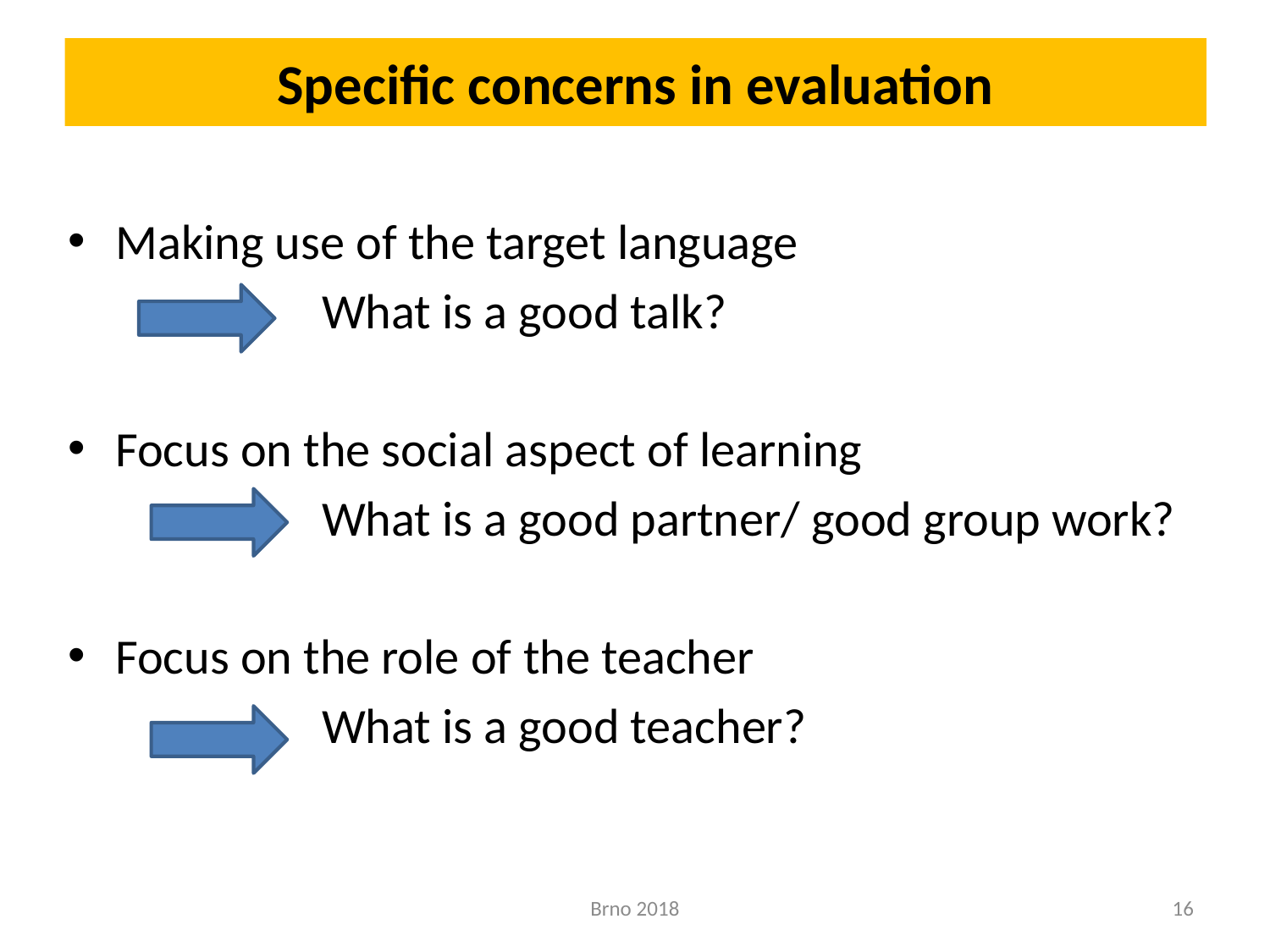

# Specific concerns in evaluation

Making use of the target language
		What is a good talk?

Focus on the social aspect of learning
		What is a good partner/ good group work?

Focus on the role of the teacher
		What is a good teacher?

Brno 2018
16